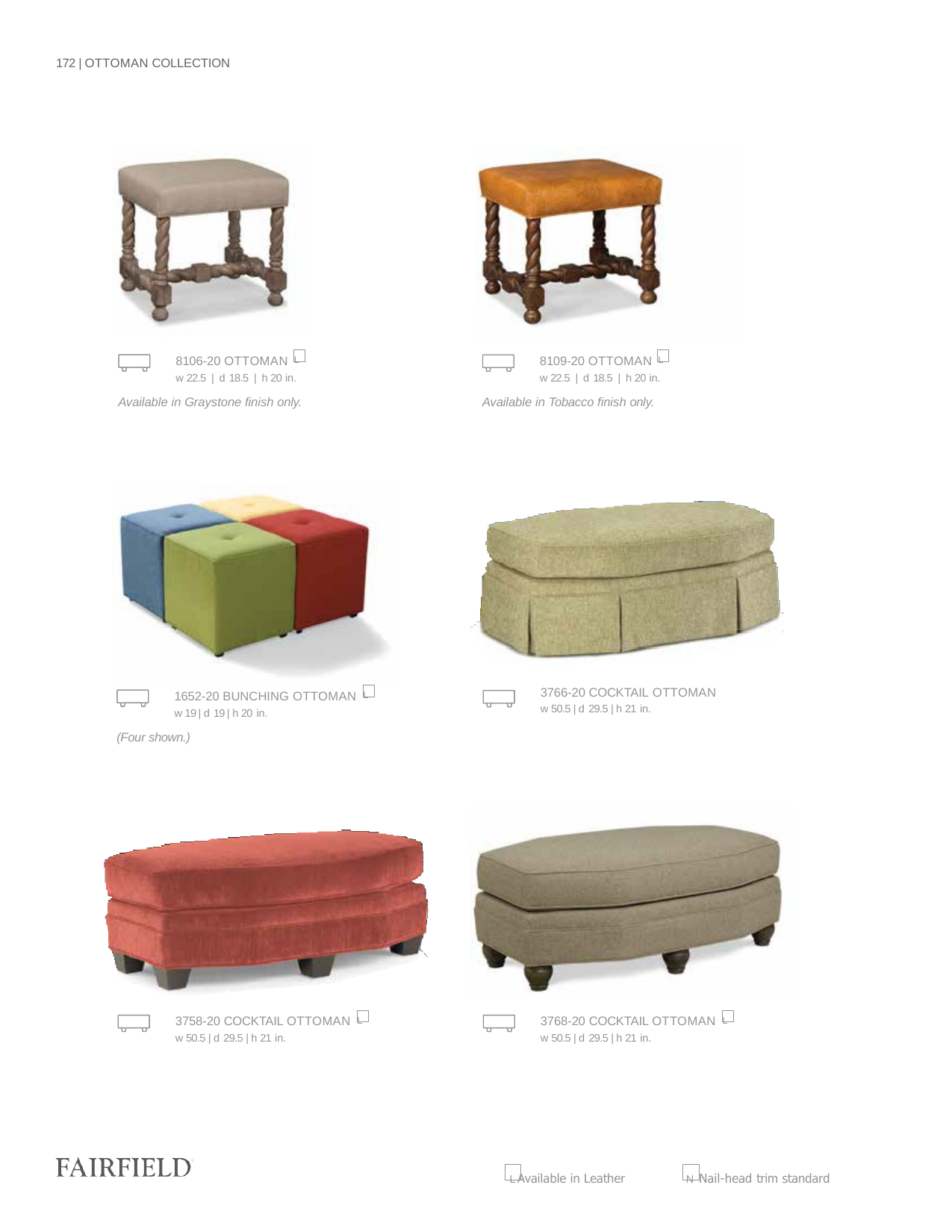

172 | OTTOMAN COLLECTION

8106-20 OTTOMAN L
w 22.5  |  d 18.5  |  h 20 in.
Available in Graystone finish only.
8109-20 OTTOMAN L
w 22.5  |  d 18.5  |  h 20 in.
Available in Tobacco finish only.

1652-20 BUNCHING OTTOMAN L
w 19 | d 19 | h 20 in.
(Four shown.)
3766-20 COCKTAIL OTTOMAN
w 50.5 | d 29.5 | h 21 in.

3758-20 COCKTAIL OTTOMAN L
w 50.5 | d 29.5 | h 21 in.
3768-20 COCKTAIL OTTOMAN L
w 50.5 | d 29.5 | h 21 in.

L Available in Leather
N Nail-head trim standard